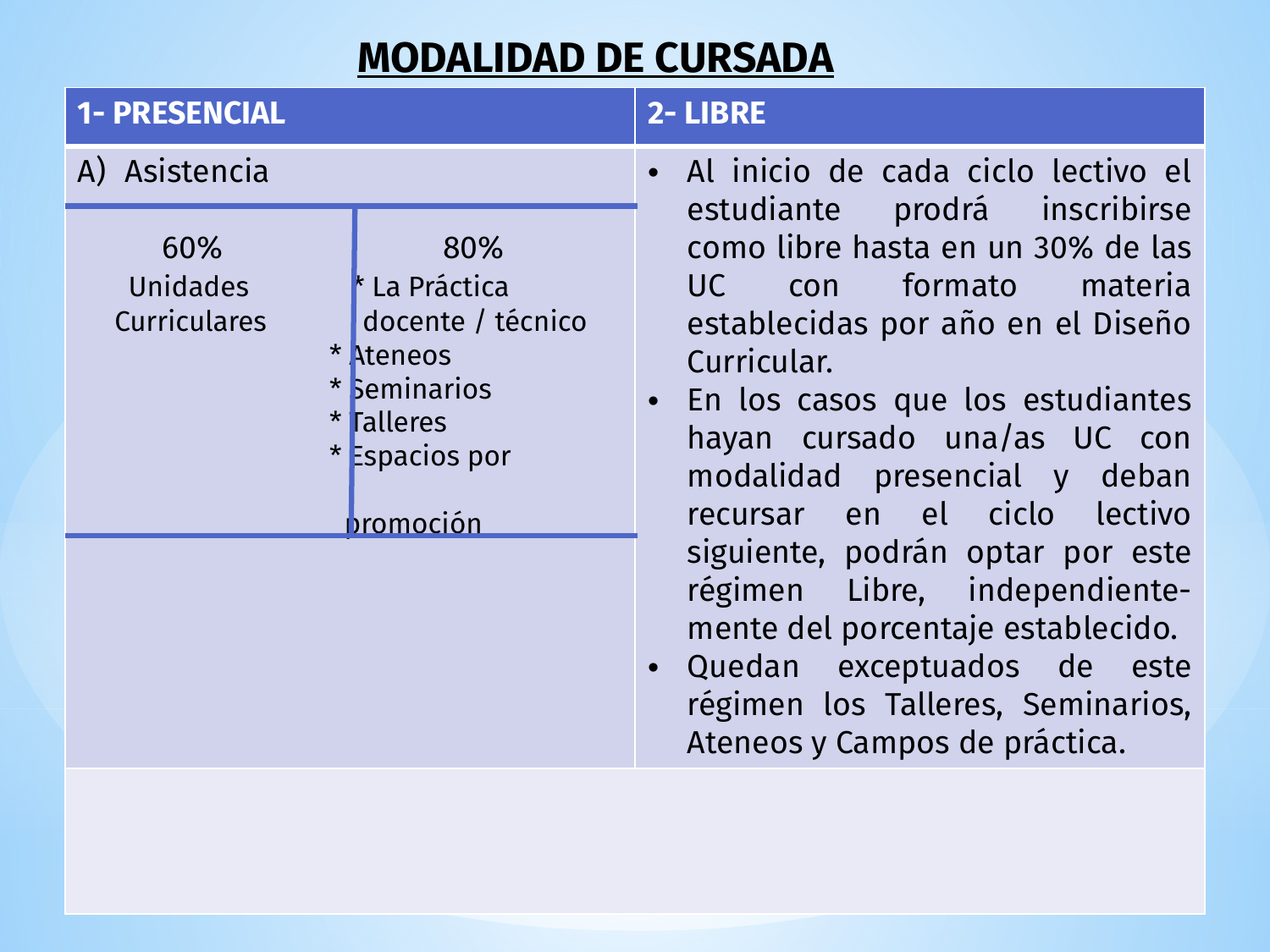

MODALIDAD DE CURSADA
| 1- PRESENCIAL | 2- LIBRE |
| --- | --- |
| Asistencia 60% 80% Unidades \* La Práctica Curriculares docente / técnico \* Ateneos \* Seminarios \* Talleres \* Espacios por promoción | Al inicio de cada ciclo lectivo el estudiante prodrá inscribirse como libre hasta en un 30% de las UC con formato materia establecidas por año en el Diseño Curricular. En los casos que los estudiantes hayan cursado una/as UC con modalidad presencial y deban recursar en el ciclo lectivo siguiente, podrán optar por este régimen Libre, independiente-mente del porcentaje establecido. Quedan exceptuados de este régimen los Talleres, Seminarios, Ateneos y Campos de práctica. |
|  |  |